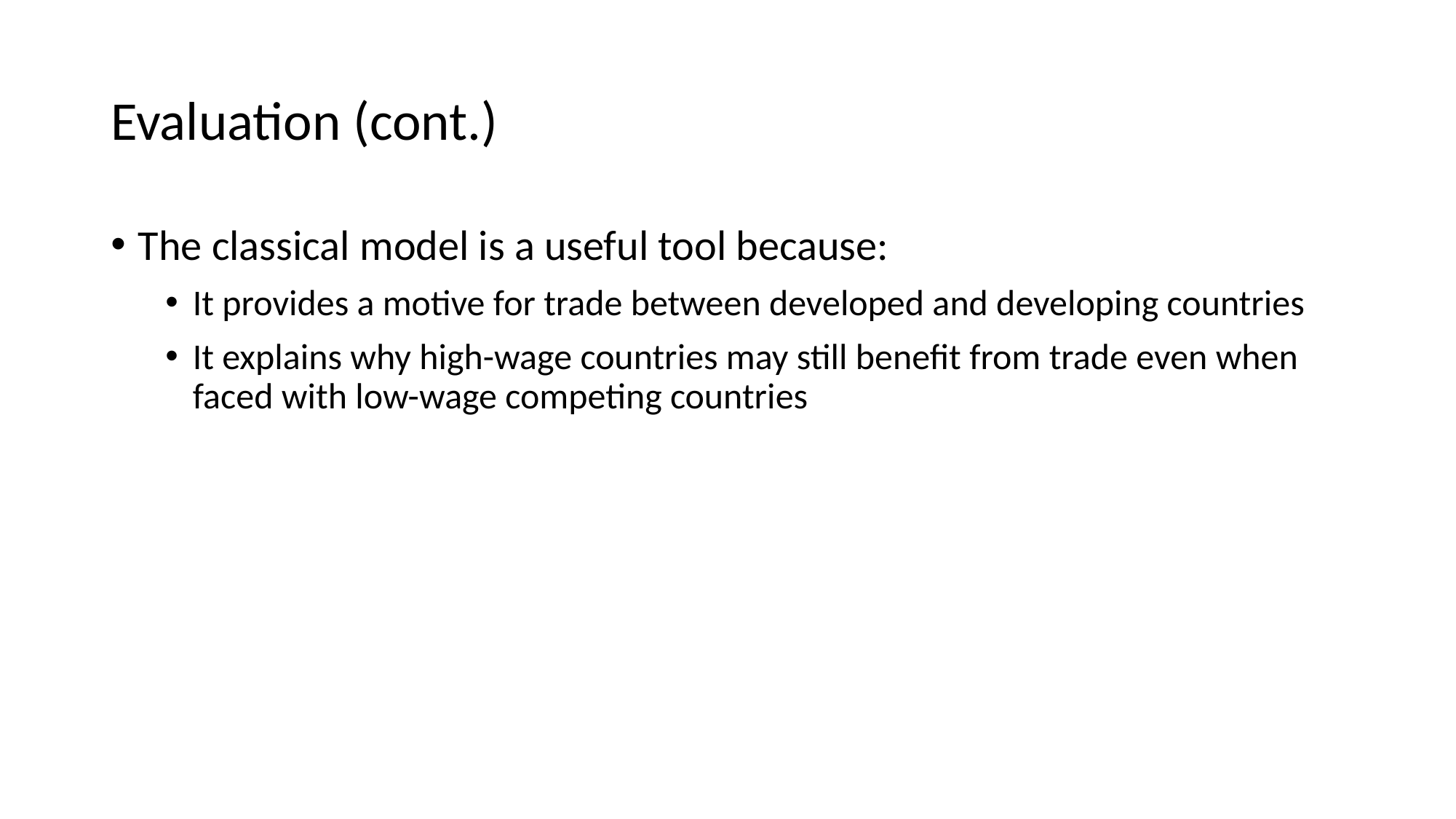

Evaluation (cont.)
The classical model is a useful tool because:
It provides a motive for trade between developed and developing countries
It explains why high-wage countries may still benefit from trade even when faced with low-wage competing countries